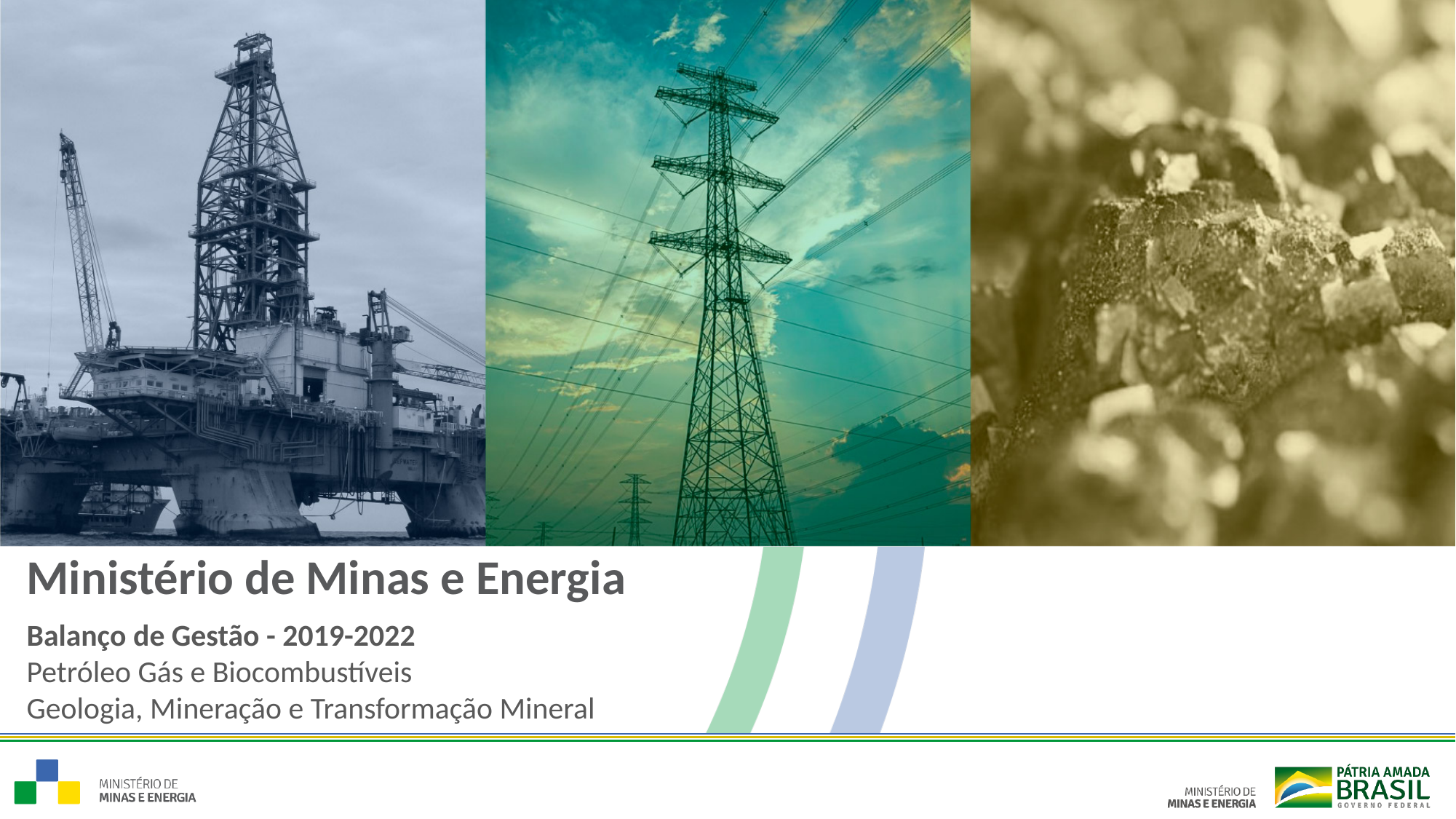

Ministério de Minas e Energia
Balanço de Gestão - 2019-2022
Petróleo Gás e Biocombustíveis
Geologia, Mineração e Transformação Mineral